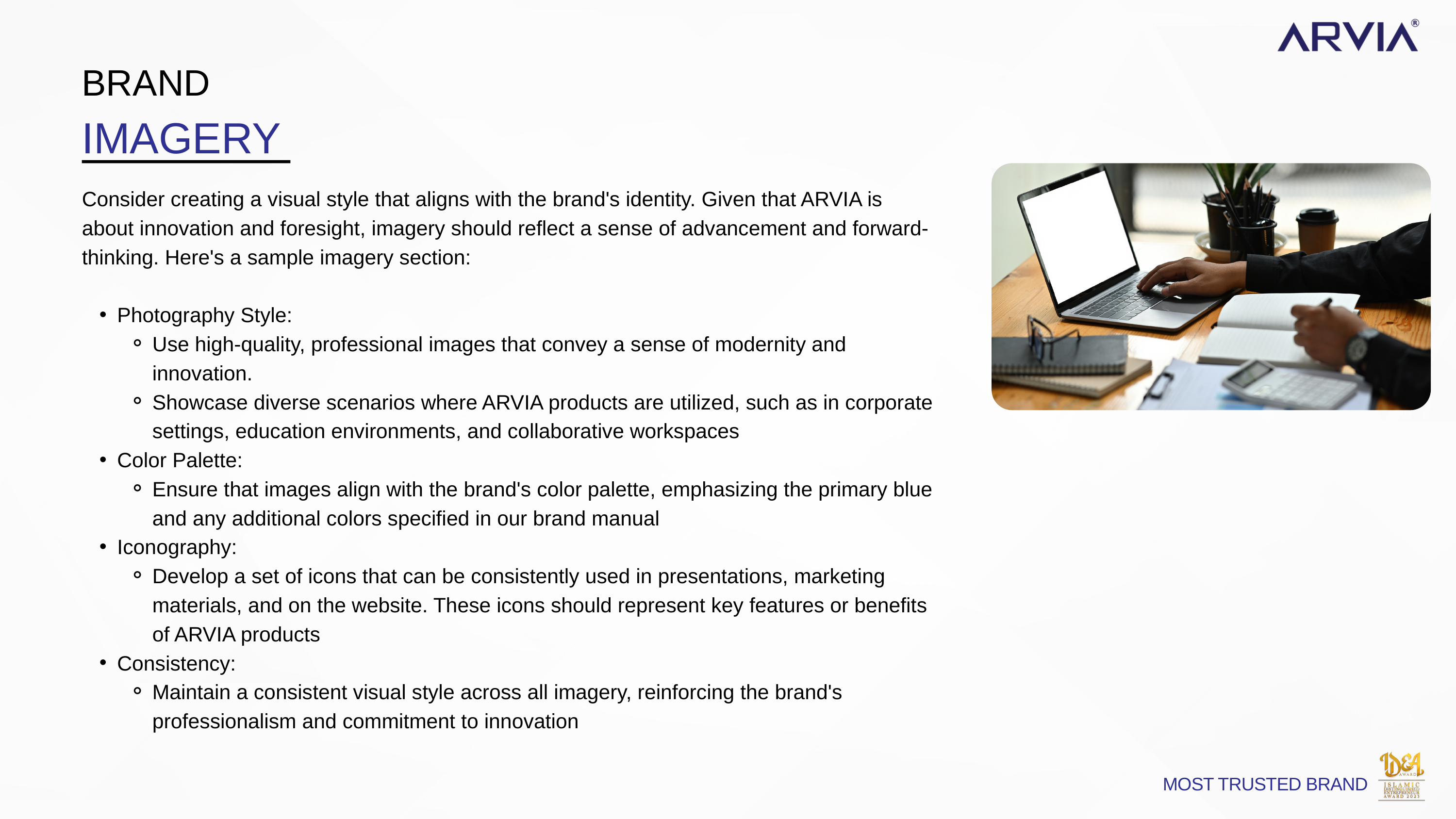

BRAND
IMAGERY

Consider creating a visual style that aligns with the brand's identity. Given that ARVIA is about innovation and foresight, imagery should reflect a sense of advancement and forward-thinking. Here's a sample imagery section:

Photography Style:
Use high-quality, professional images that convey a sense of modernity and innovation.
Showcase diverse scenarios where ARVIA products are utilized, such as in corporate settings, education environments, and collaborative workspaces
Color Palette:
Ensure that images align with the brand's color palette, emphasizing the primary blue and any additional colors specified in our brand manual
Iconography:
Develop a set of icons that can be consistently used in presentations, marketing materials, and on the website. These icons should represent key features or benefits of ARVIA products
Consistency:
Maintain a consistent visual style across all imagery, reinforcing the brand's professionalism and commitment to innovation

MOST TRUSTED BRAND